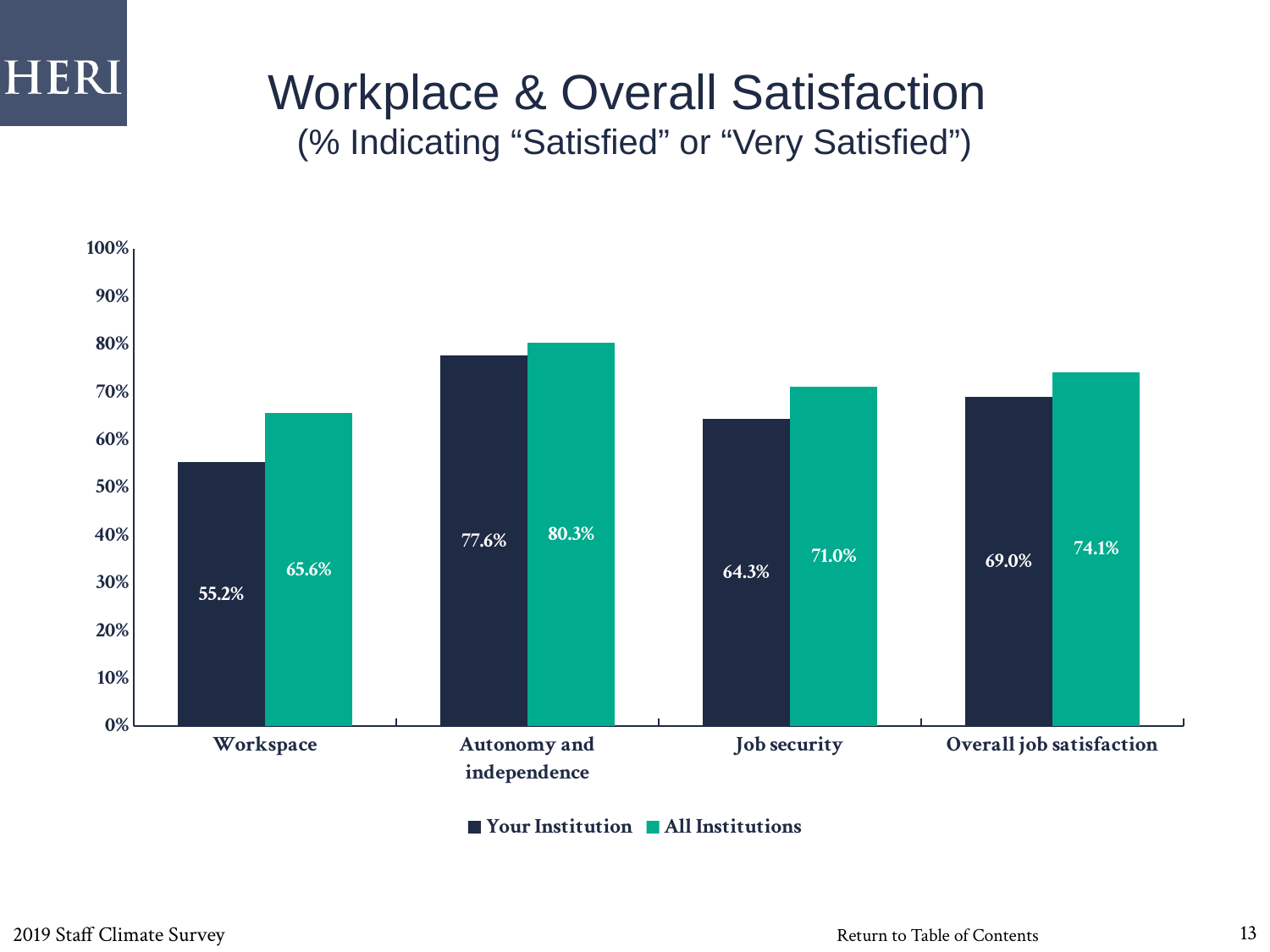

# Workplace & Overall Satisfaction (% Indicating “Satisfied” or “Very Satisfied”)

### Chart

| Category | Your Institution | All Institutions |
|---|---|---|
| Workspace | 0.552 | 0.656 |
| Autonomy and independence | 0.776 | 0.803 |
| Job security | 0.643 | 0.71 |
| Overall job satisfaction | 0.69 | 0.741 |
2019 Staff Climate Survey
13